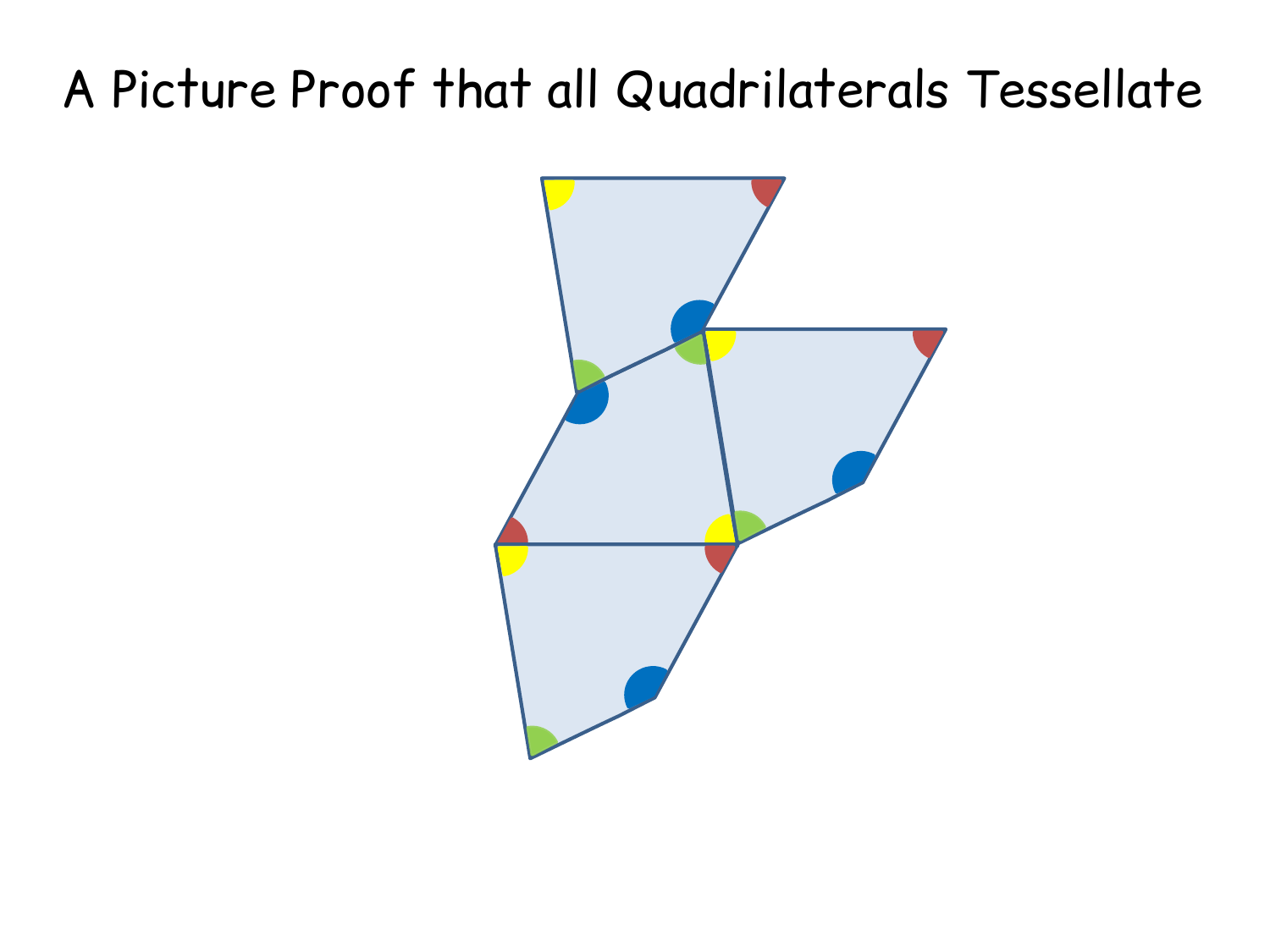

A Picture Proof that all Quadrilaterals Tessellate